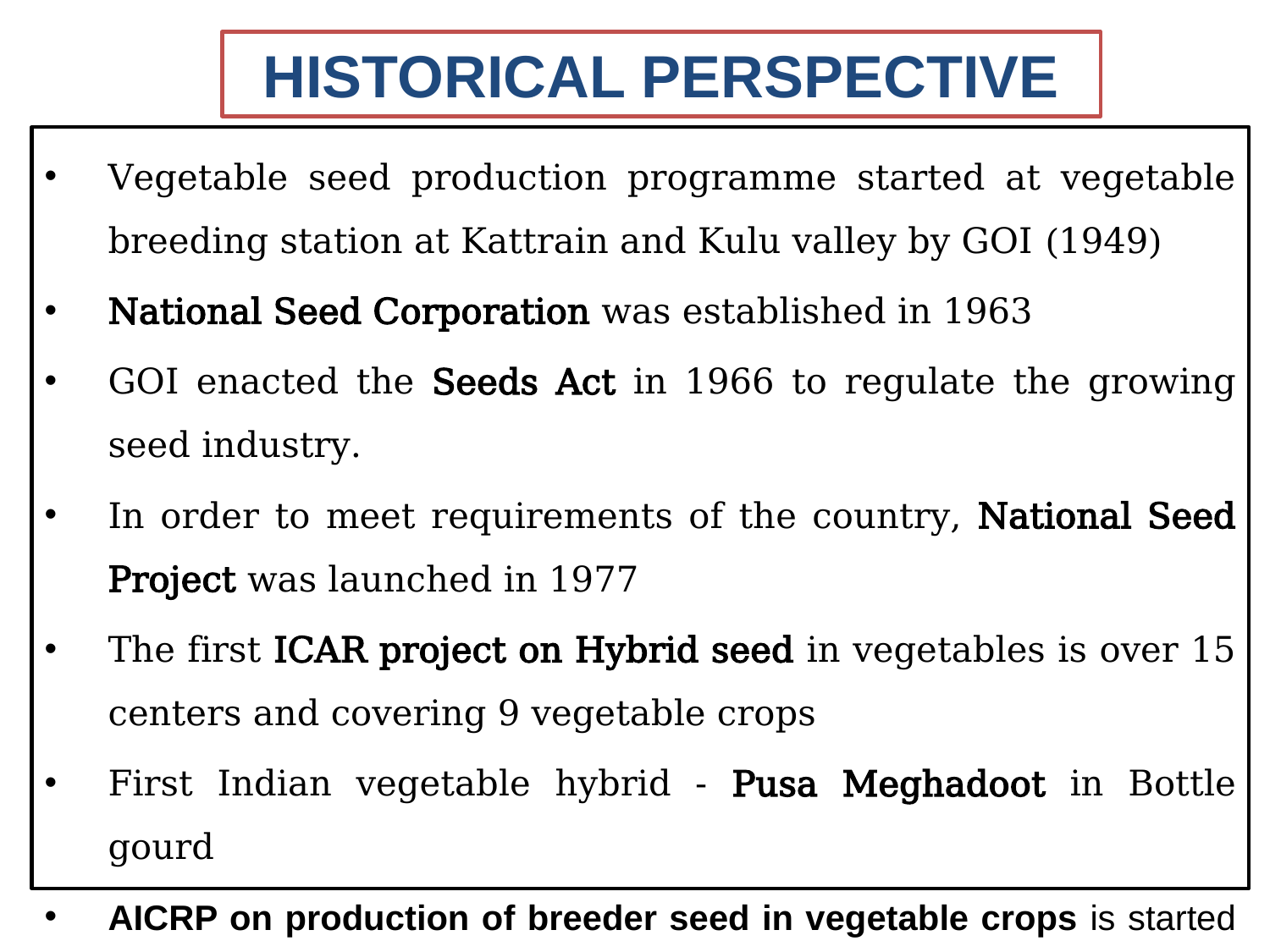

# HISTORICAL PERSPECTIVE
Vegetable seed production programme started at vegetable breeding station at Kattrain and Kulu valley by GOI (1949)
National Seed Corporation was established in 1963
GOI enacted the Seeds Act in 1966 to regulate the growing seed industry.
In order to meet requirements of the country, National Seed Project was launched in 1977
The first ICAR project on Hybrid seed in vegetables is over 15 centers and covering 9 vegetable crops
First Indian vegetable hybrid - Pusa Meghadoot in Bottle gourd
AICRP on production of breeder seed in vegetable crops is started under NSP in 1994